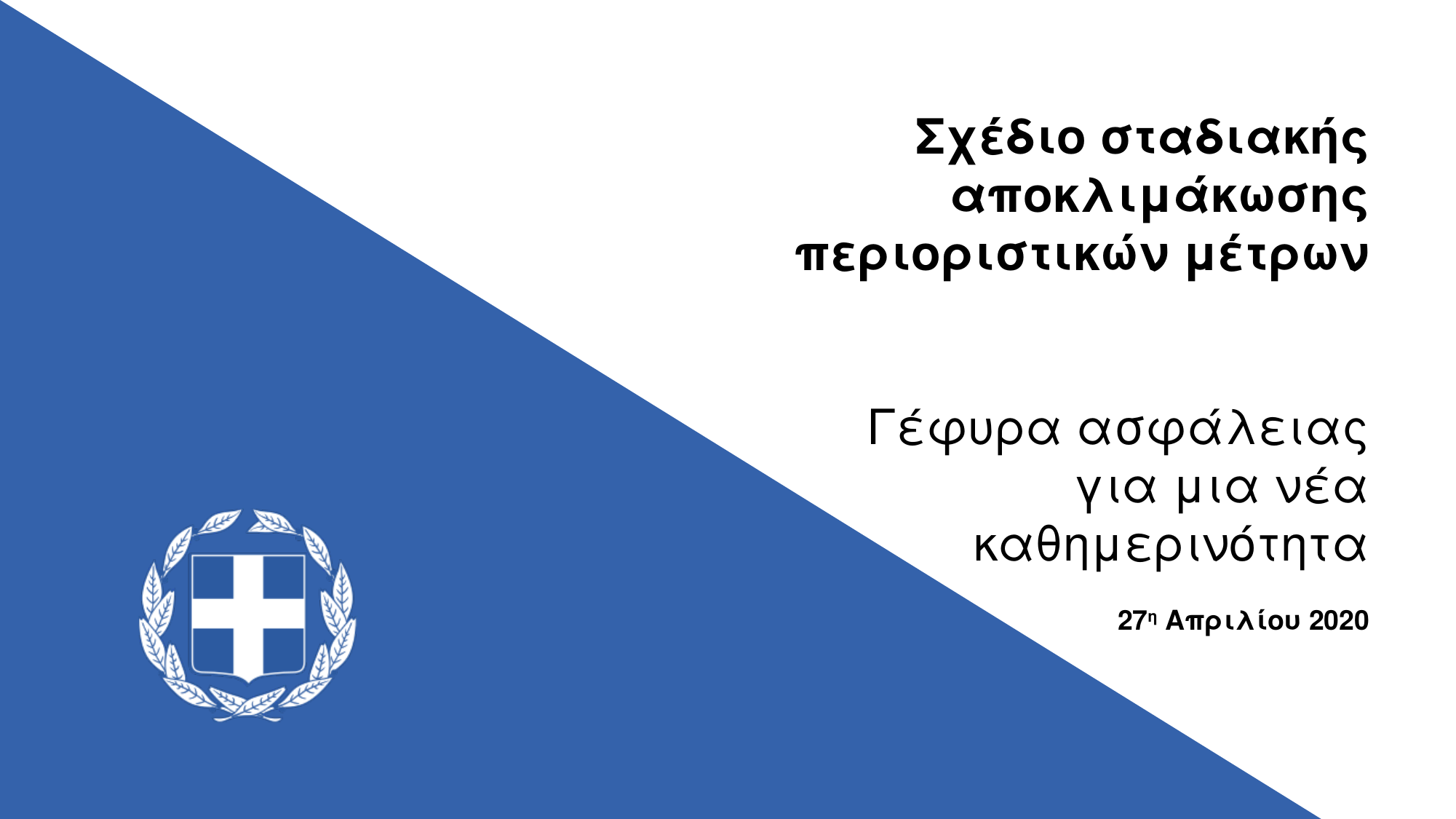

# Σχέδιο σταδιακής αποκλιμάκωσης περιοριστικών μέτρων Γέφυρα ασφάλειας για μια νέα καθημερινότητα

27η Απριλίου 2020